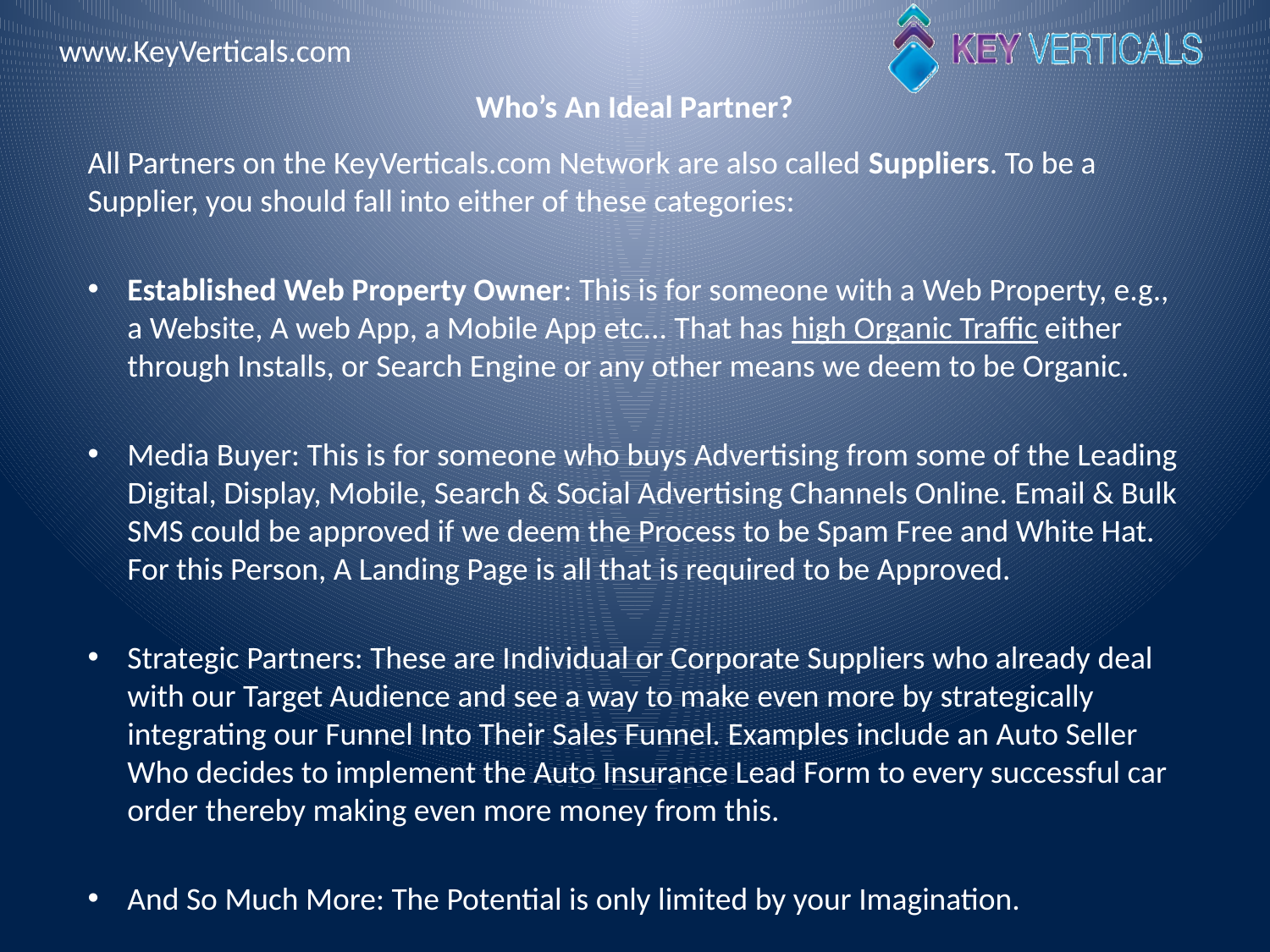

# Who’s An Ideal Partner?
All Partners on the KeyVerticals.com Network are also called Suppliers. To be a Supplier, you should fall into either of these categories:

Established Web Property Owner: This is for someone with a Web Property, e.g., a Website, A web App, a Mobile App etc... That has high Organic Traffic either through Installs, or Search Engine or any other means we deem to be Organic.

Media Buyer: This is for someone who buys Advertising from some of the Leading Digital, Display, Mobile, Search & Social Advertising Channels Online. Email & Bulk SMS could be approved if we deem the Process to be Spam Free and White Hat. For this Person, A Landing Page is all that is required to be Approved.

Strategic Partners: These are Individual or Corporate Suppliers who already deal with our Target Audience and see a way to make even more by strategically integrating our Funnel Into Their Sales Funnel. Examples include an Auto Seller Who decides to implement the Auto Insurance Lead Form to every successful car order thereby making even more money from this.

And So Much More: The Potential is only limited by your Imagination.